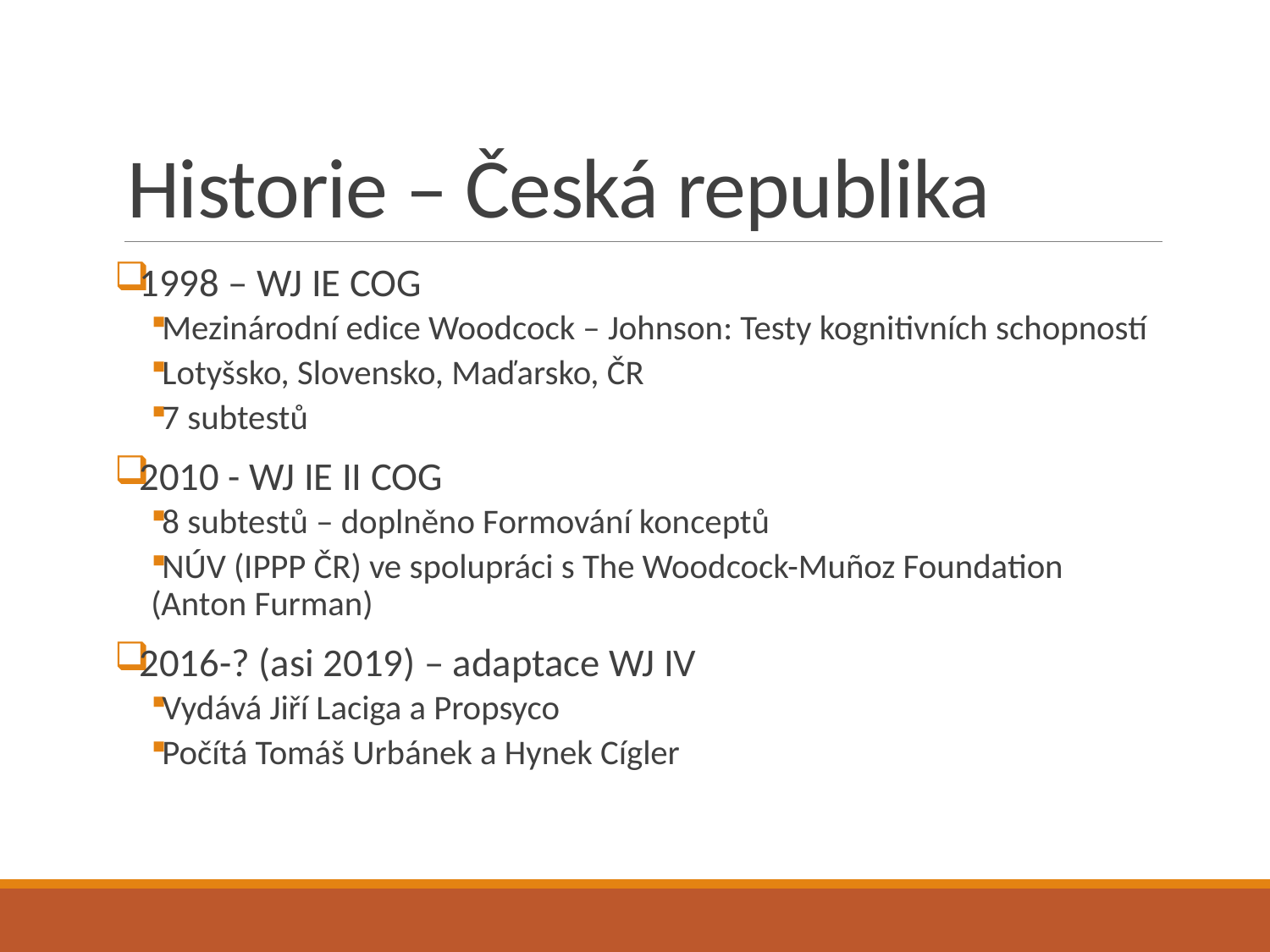

# Historie – Česká republika
1998 – WJ IE COG
Mezinárodní edice Woodcock – Johnson: Testy kognitivních schopností
Lotyšsko, Slovensko, Maďarsko, ČR
7 subtestů
2010 - WJ IE II COG
8 subtestů – doplněno Formování konceptů
NÚV (IPPP ČR) ve spolupráci s The Woodcock-Muñoz Foundation (Anton Furman)
2016-? (asi 2019) – adaptace WJ IV
Vydává Jiří Laciga a Propsyco
Počítá Tomáš Urbánek a Hynek Cígler